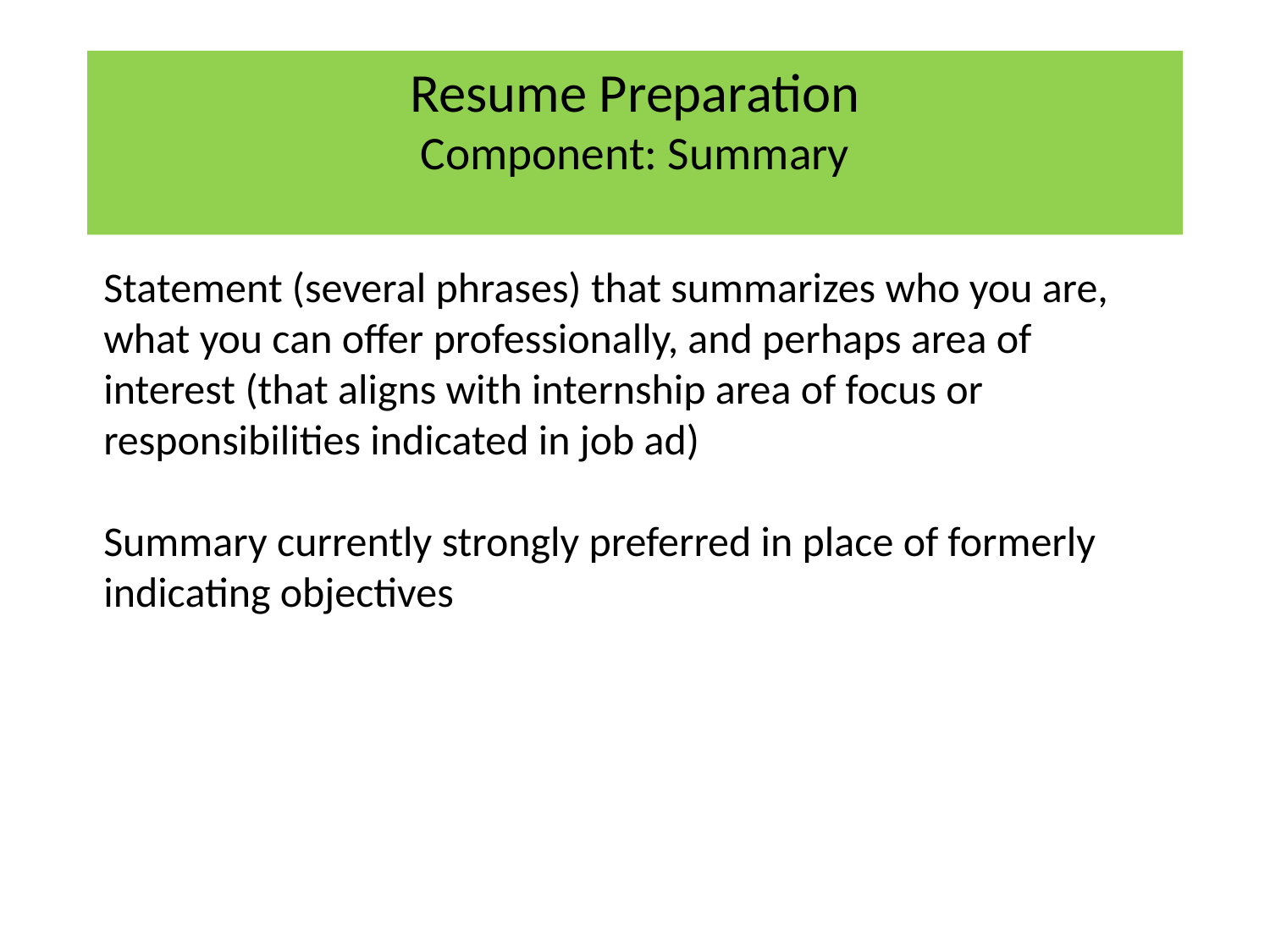

# Resume Preparation Component: Summary
Statement (several phrases) that summarizes who you are, what you can offer professionally, and perhaps area of interest (that aligns with internship area of focus or responsibilities indicated in job ad)

Summary currently strongly preferred in place of formerly indicating objectives